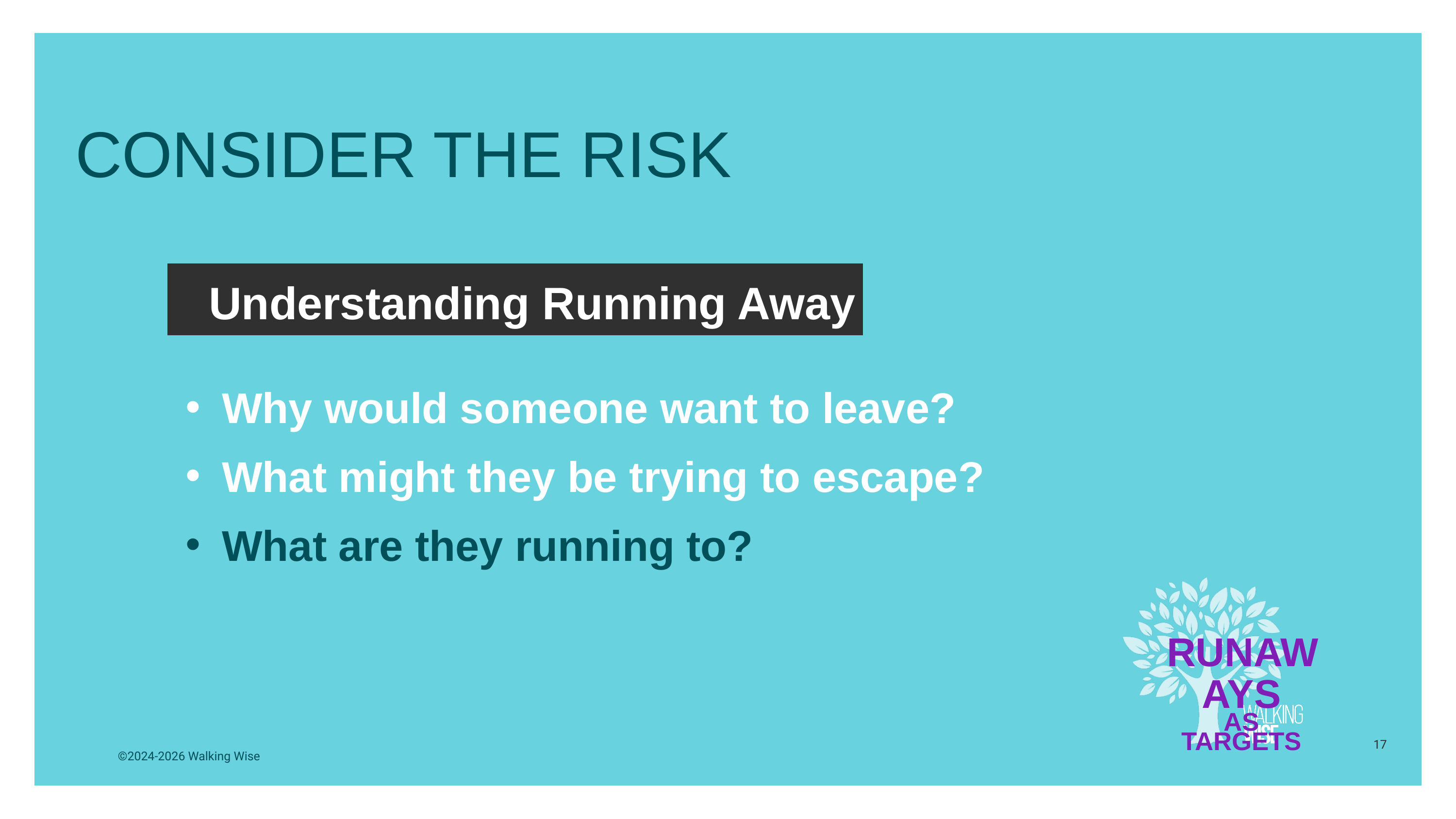

CONSIDER THE RISK

Understanding Running Away
Why would someone want to leave?
What might they be trying to escape?
What are they running to?

RUNAWAYS
AS TARGETS

17
©2024-2026 Walking Wise